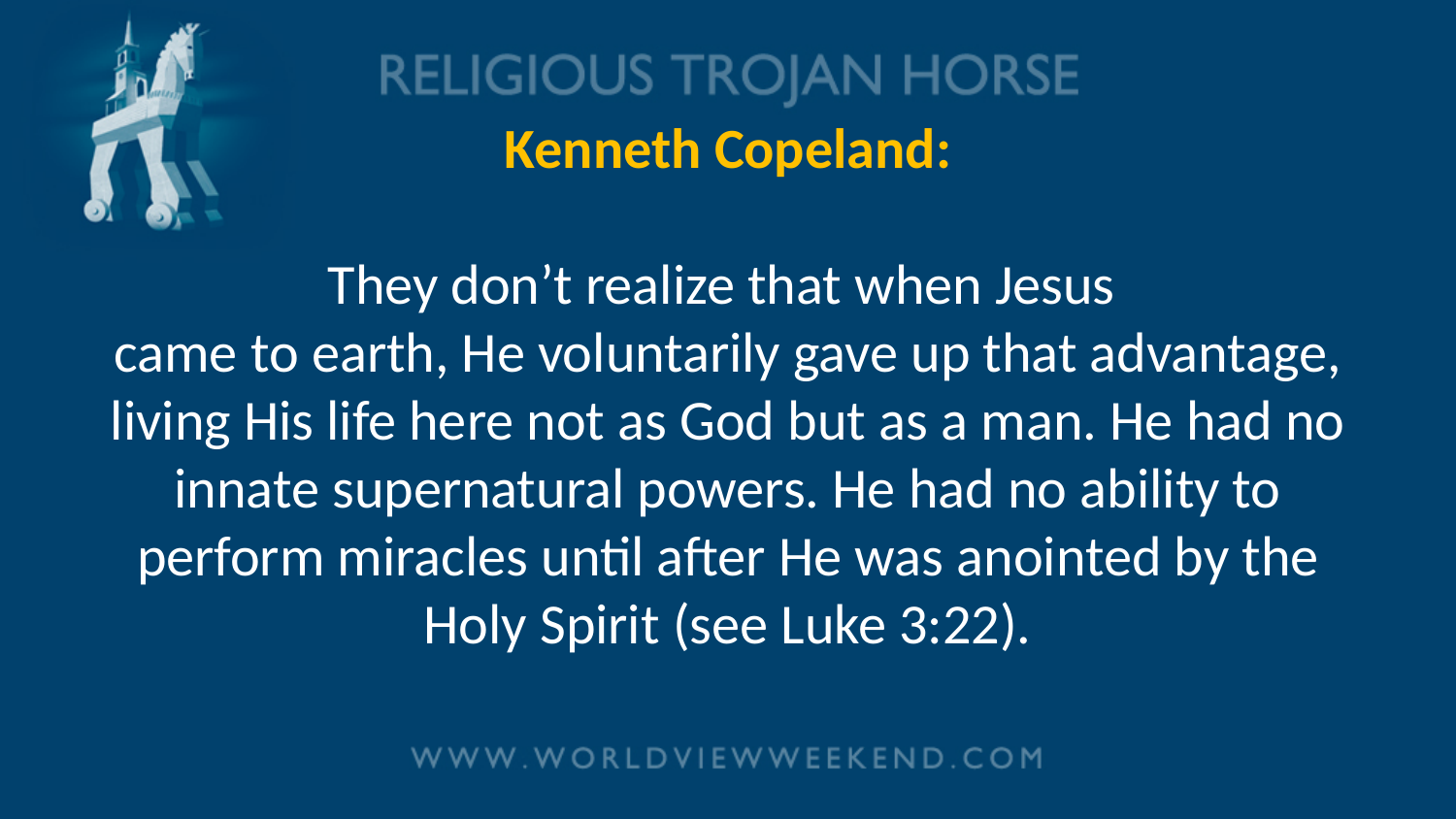

# Kenneth Copeland: They don’t realize that when Jesus came to earth, He voluntarily gave up that advantage, living His life here not as God but as a man. He had no innate supernatural powers. He had no ability to perform miracles until after He was anointed by the Holy Spirit (see Luke 3:22).